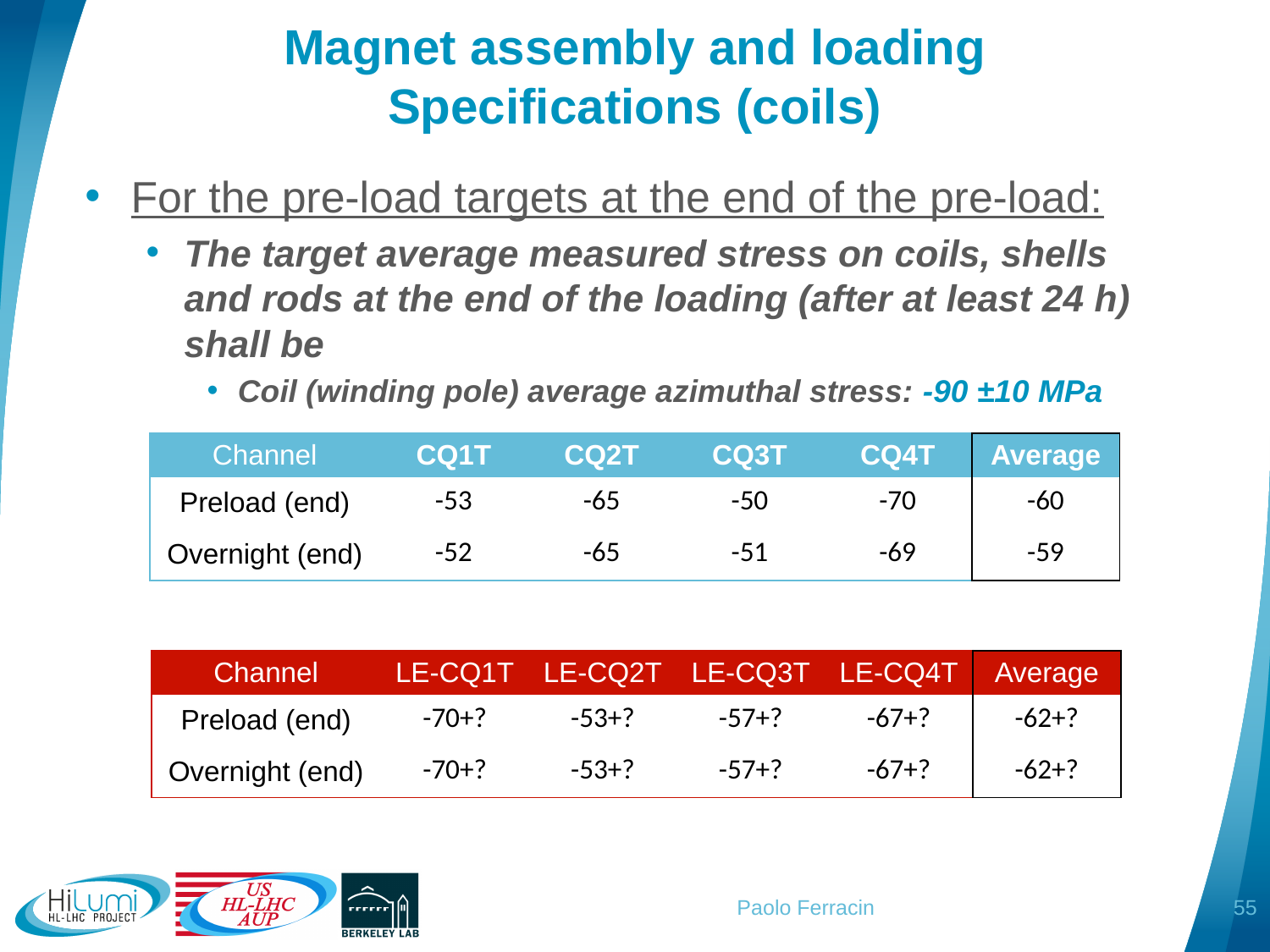

# Magnet assembly and loading Specifications (coils)
For the pre-load targets at the end of the pre-load:
The target average measured stress on coils, shells and rods at the end of the loading (after at least 24 h) shall be
Coil (winding pole) average azimuthal stress: -90 ±10 MPa

| Channel | CQ1T | CQ2T | CQ3T | CQ4T | Average |
| --- | --- | --- | --- | --- | --- |
| Preload (end) | -53 | -65 | -50 | -70 | -60 |
| Overnight (end) | -52 | -65 | -51 | -69 | -59 |
| Channel | LE-CQ1T | LE-CQ2T | LE-CQ3T | LE-CQ4T | Average |
| --- | --- | --- | --- | --- | --- |
| Preload (end) | -70+? | -53+? | -57+? | -67+? | -62+? |
| Overnight (end) | -70+? | -53+? | -57+? | -67+? | -62+? |
55
Paolo Ferracin